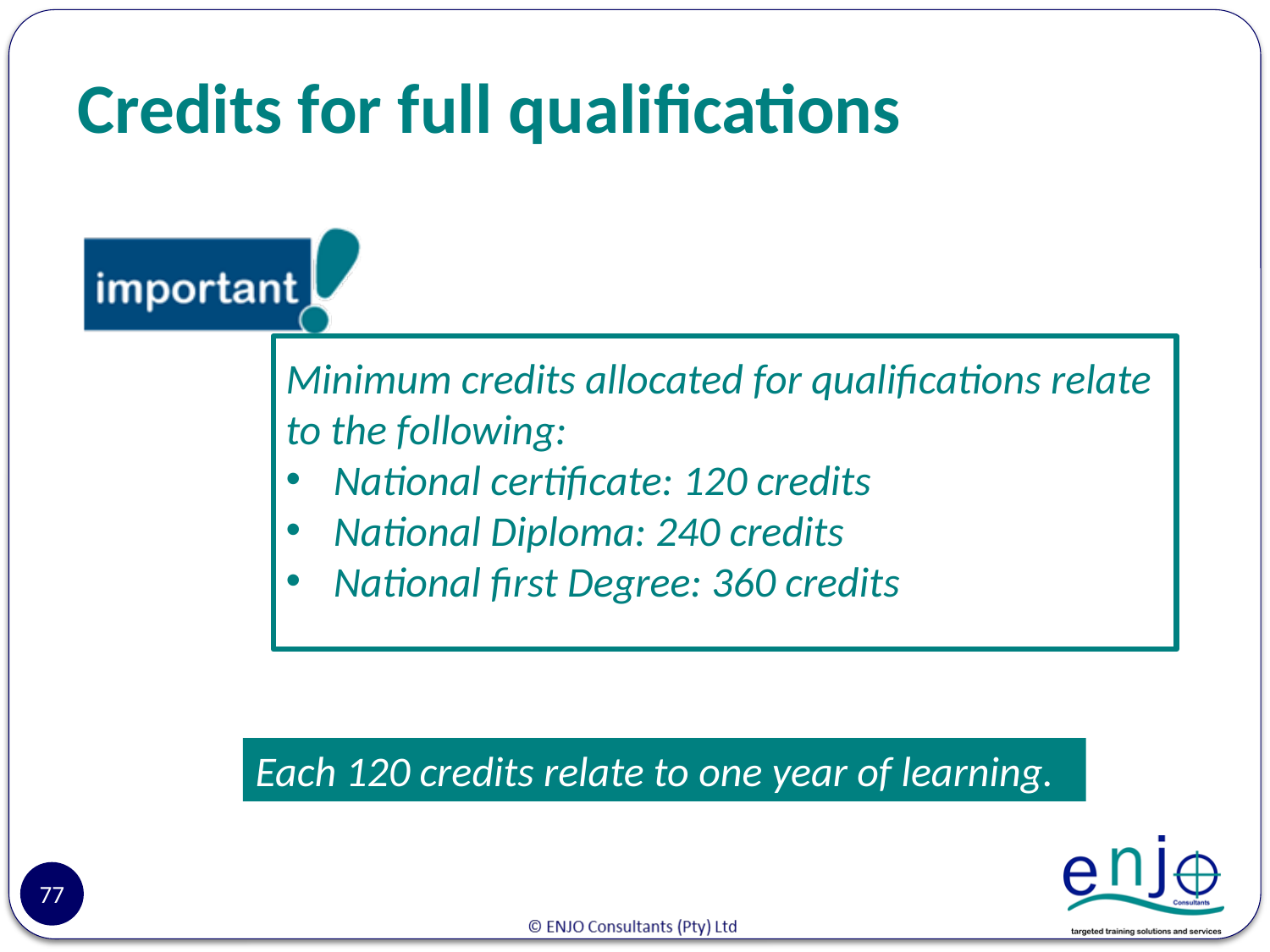

# Credits for full qualifications

Minimum credits allocated for qualifications relate to the following:
National certificate: 120 credits
National Diploma: 240 credits
National first Degree: 360 credits

Each 120 credits relate to one year of learning.
77